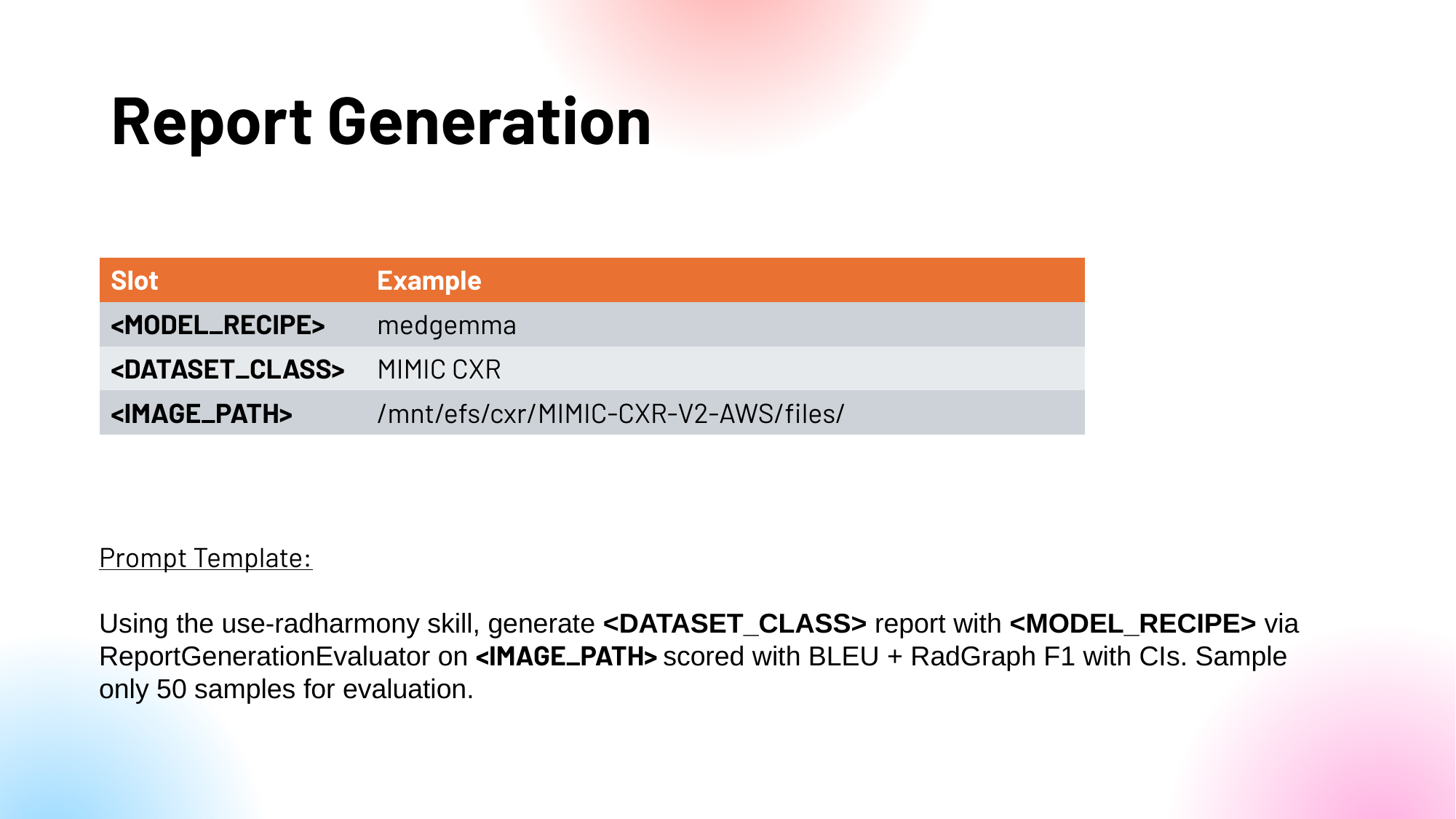

# Report Generation
| Slot | Example |
| --- | --- |
| <MODEL\_RECIPE> | medgemma |
| <DATASET\_CLASS> | MIMIC CXR |
| <IMAGE\_PATH> | /mnt/efs/cxr/MIMIC-CXR-V2-AWS/files/ |
Prompt Template:

Using the use-radharmony skill, generate <DATASET_CLASS> report with <MODEL_RECIPE> via ReportGenerationEvaluator on <IMAGE_PATH> scored with BLEU + RadGraph F1 with CIs. Sample only 50 samples for evaluation.